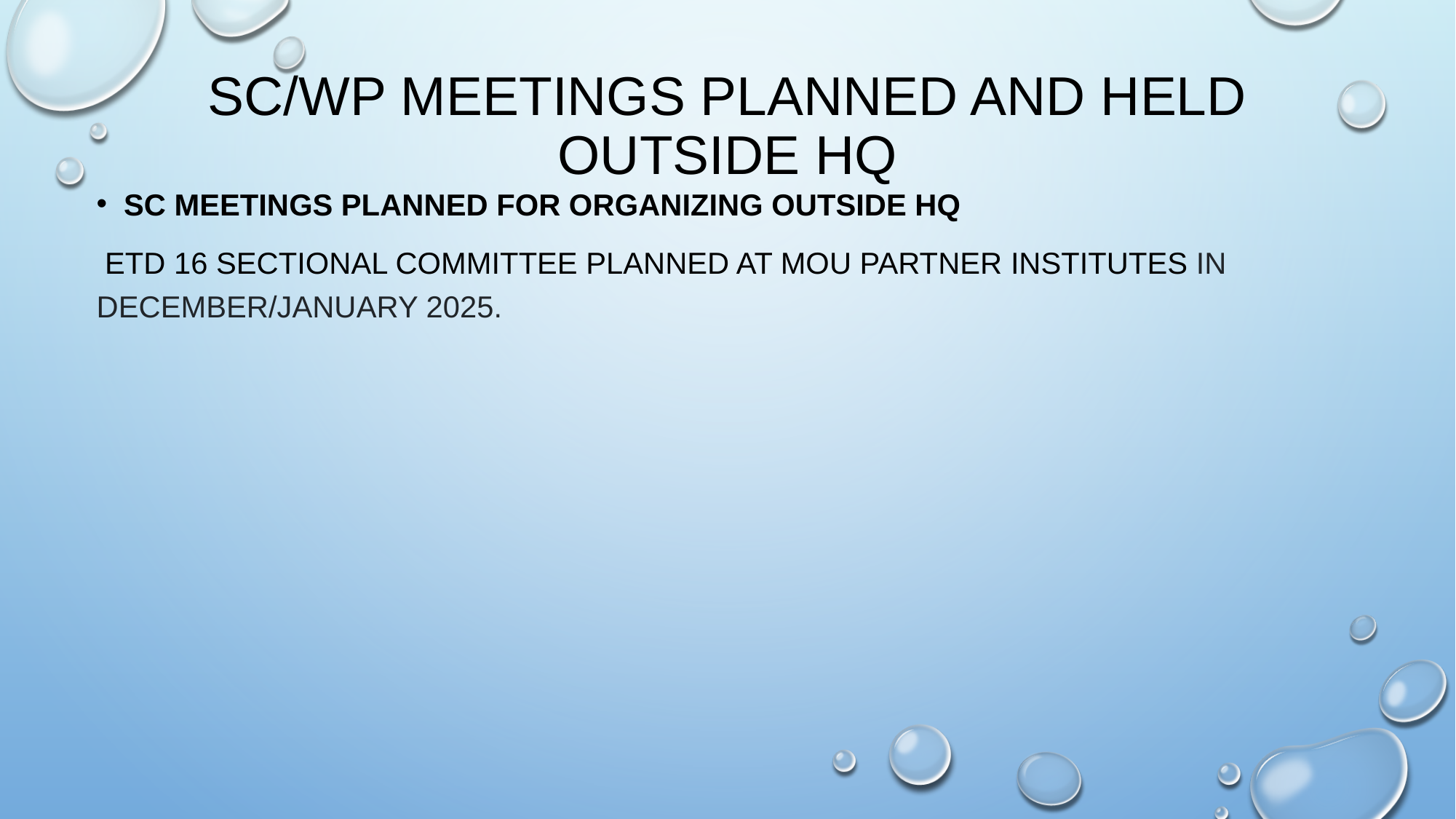

# SC/WP Meetings planned and held outside hq
SC meetings planned for organizing outside hQ
 ETD 16 Sectional Committee Planned at MOU Partner institutes in December/January 2025.